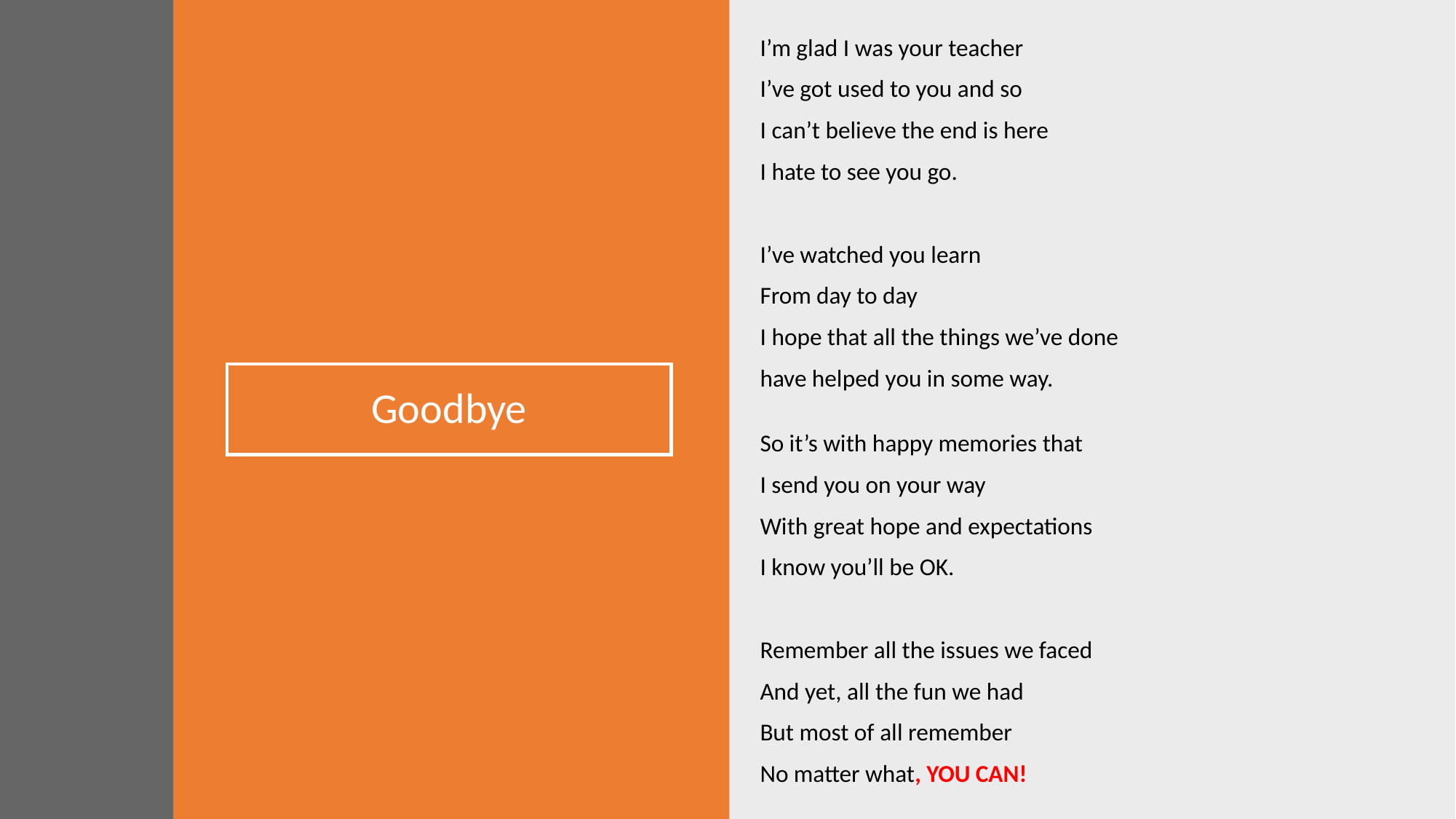

I’m glad I was your teacher
I’ve got used to you and so
I can’t believe the end is here
I hate to see you go.

I’ve watched you learn
From day to day
I hope that all the things we’ve done
have helped you in some way.

# Goodbye
So it’s with happy memories that
I send you on your way
With great hope and expectations
I know you’ll be OK.

Remember all the issues we faced
And yet, all the fun we had
But most of all remember
No matter what, YOU CAN!